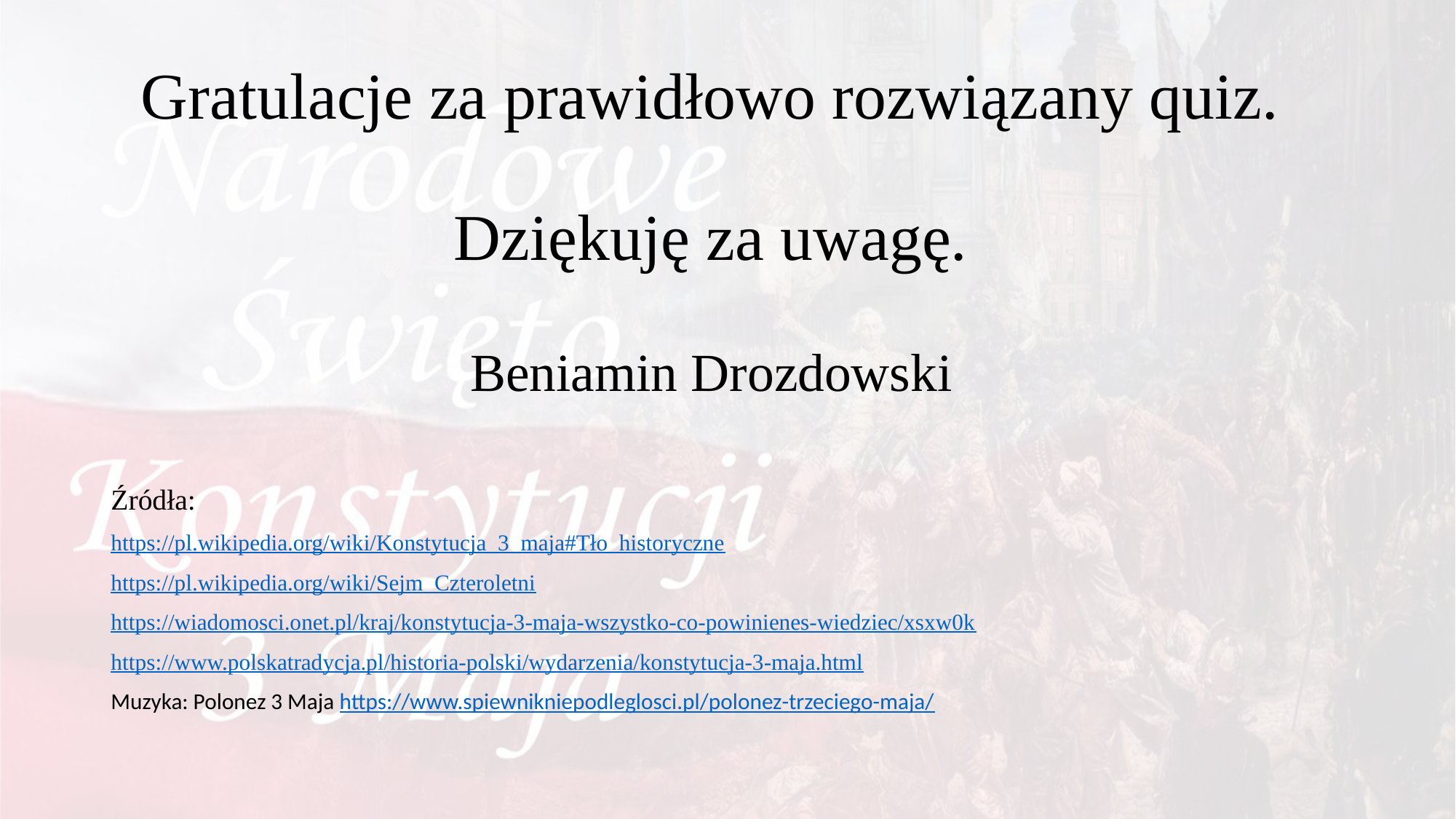

# Gratulacje za prawidłowo rozwiązany quiz. Dziękuję za uwagę. Beniamin Drozdowski

Źródła:
https://pl.wikipedia.org/wiki/Konstytucja_3_maja#Tło_historyczne
https://pl.wikipedia.org/wiki/Sejm_Czteroletni
https://wiadomosci.onet.pl/kraj/konstytucja-3-maja-wszystko-co-powinienes-wiedziec/xsxw0k
https://www.polskatradycja.pl/historia-polski/wydarzenia/konstytucja-3-maja.html
Muzyka: Polonez 3 Maja https://www.spiewnikniepodleglosci.pl/polonez-trzeciego-maja/